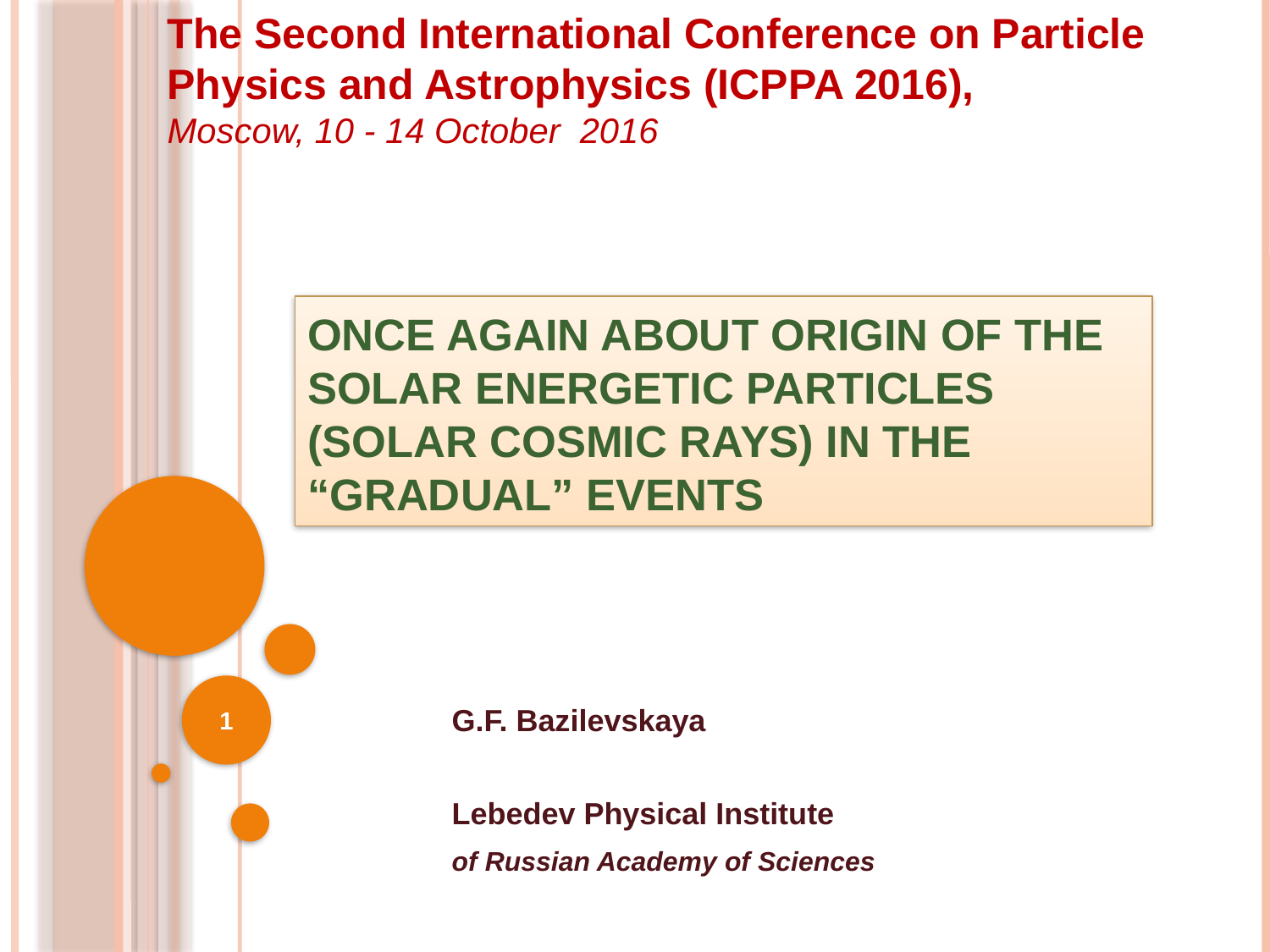

The Second International Conference on Particle Physics and Astrophysics (ICPPA 2016),
Moscow, 10 - 14 October  2016
# Once again about origin of the solar energetic particles (solar cosmic rays) in the “gradual” events
1
				G.F. Bazilevskaya

			Lebedev Physical Institute
			of Russian Academy of Sciences